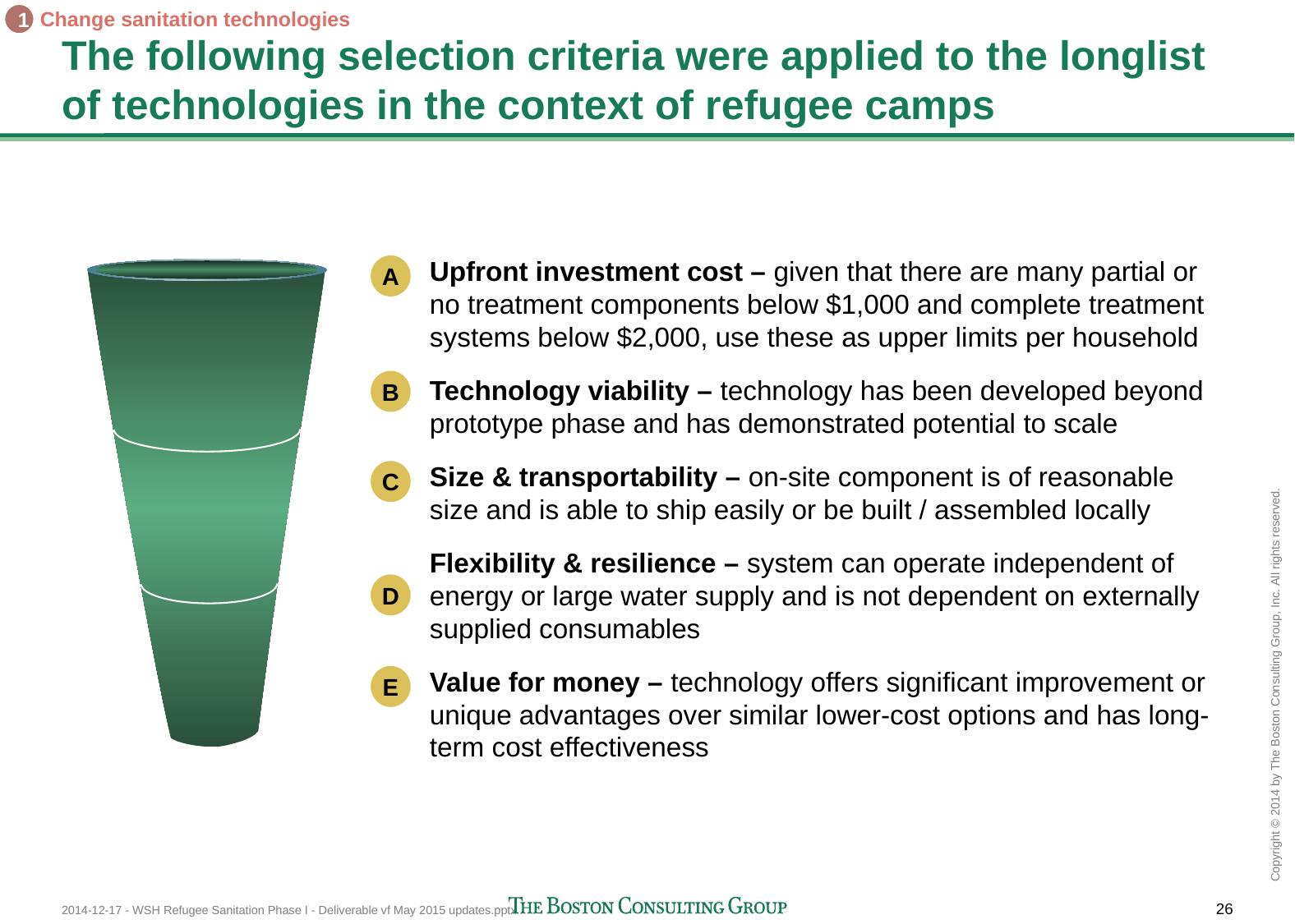

Change sanitation technologies

1
# The following selection criteria were applied to the longlist of technologies in the context of refugee camps
Upfront investment cost – given that there are many partial or no treatment components below $1,000 and complete treatment systems below $2,000, use these as upper limits per household
Technology viability – technology has been developed beyond prototype phase and has demonstrated potential to scale
Size & transportability – on-site component is of reasonable size and is able to ship easily or be built / assembled locally
Flexibility & resilience – system can operate independent of energy or large water supply and is not dependent on externally supplied consumables
Value for money – technology offers significant improvement or unique advantages over similar lower-cost options and has long-term cost effectiveness
A
B

C
D
E